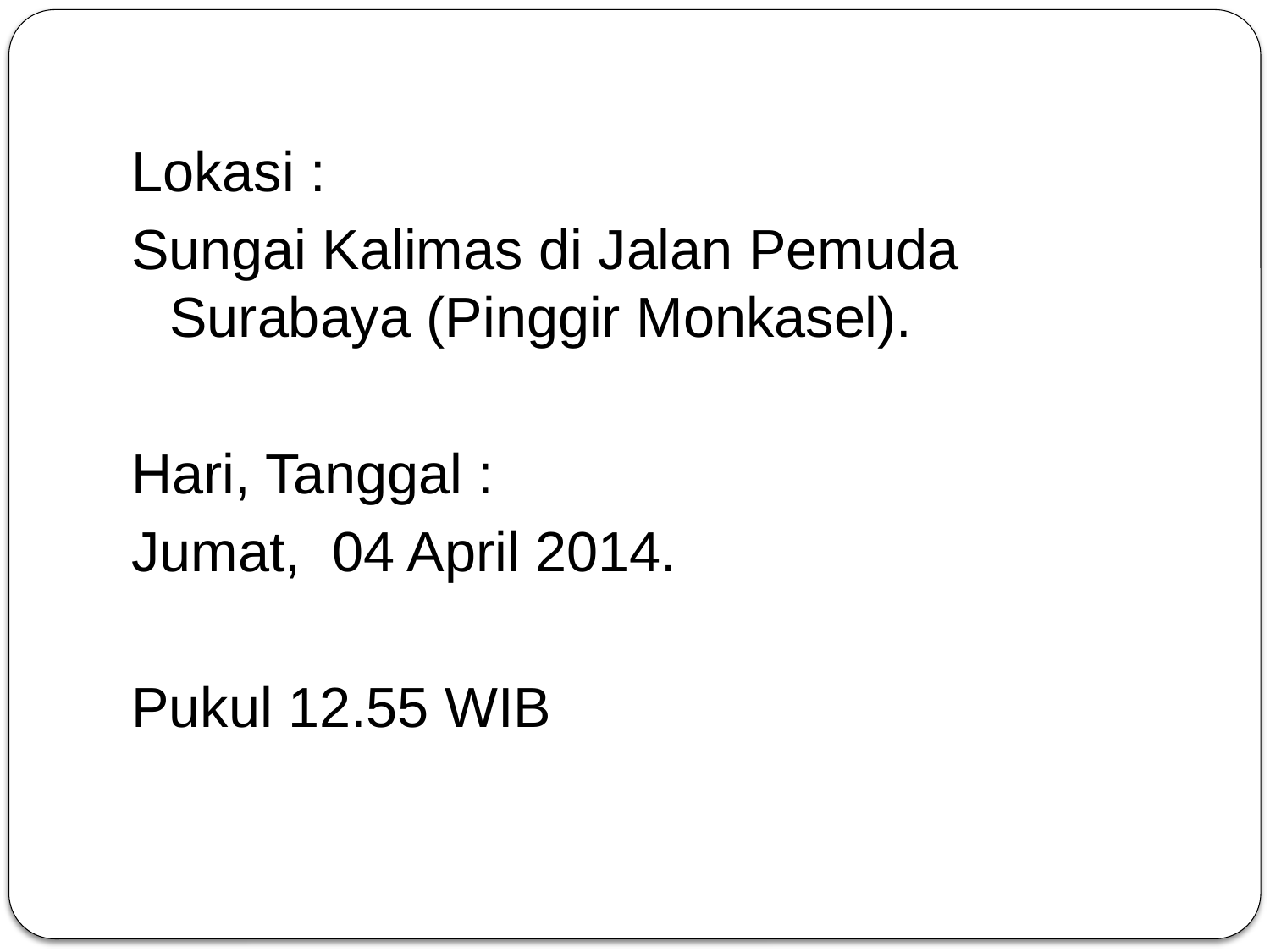

Lokasi :
Sungai Kalimas di Jalan Pemuda Surabaya (Pinggir Monkasel).

Hari, Tanggal :
Jumat,  04 April 2014.

Pukul 12.55 WIB